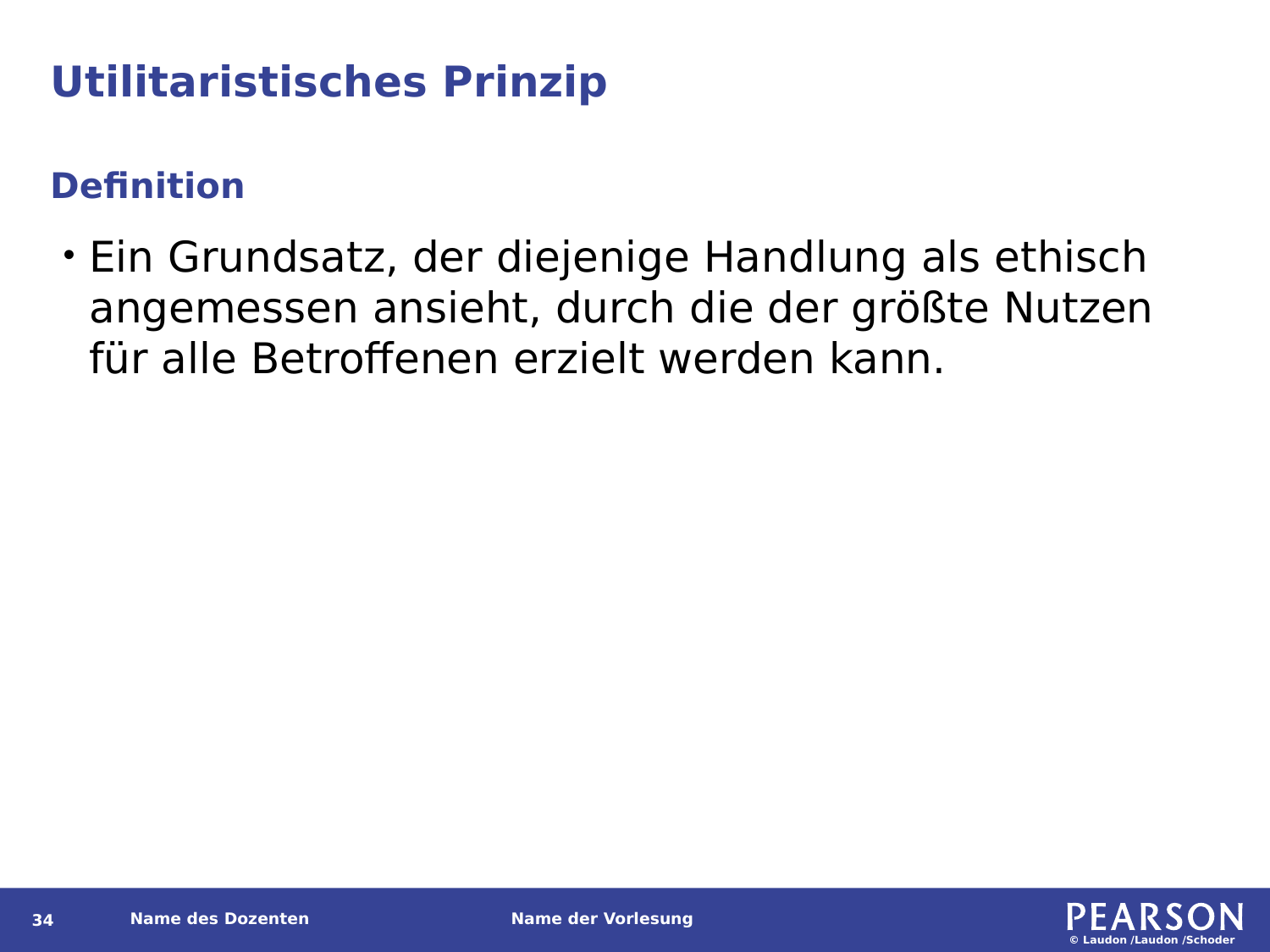

# Utilitaristisches Prinzip
Definition

Ein Grundsatz, der diejenige Handlung als ethisch angemessen ansieht, durch die der größte Nutzen für alle Betroffenen erzielt werden kann.
34